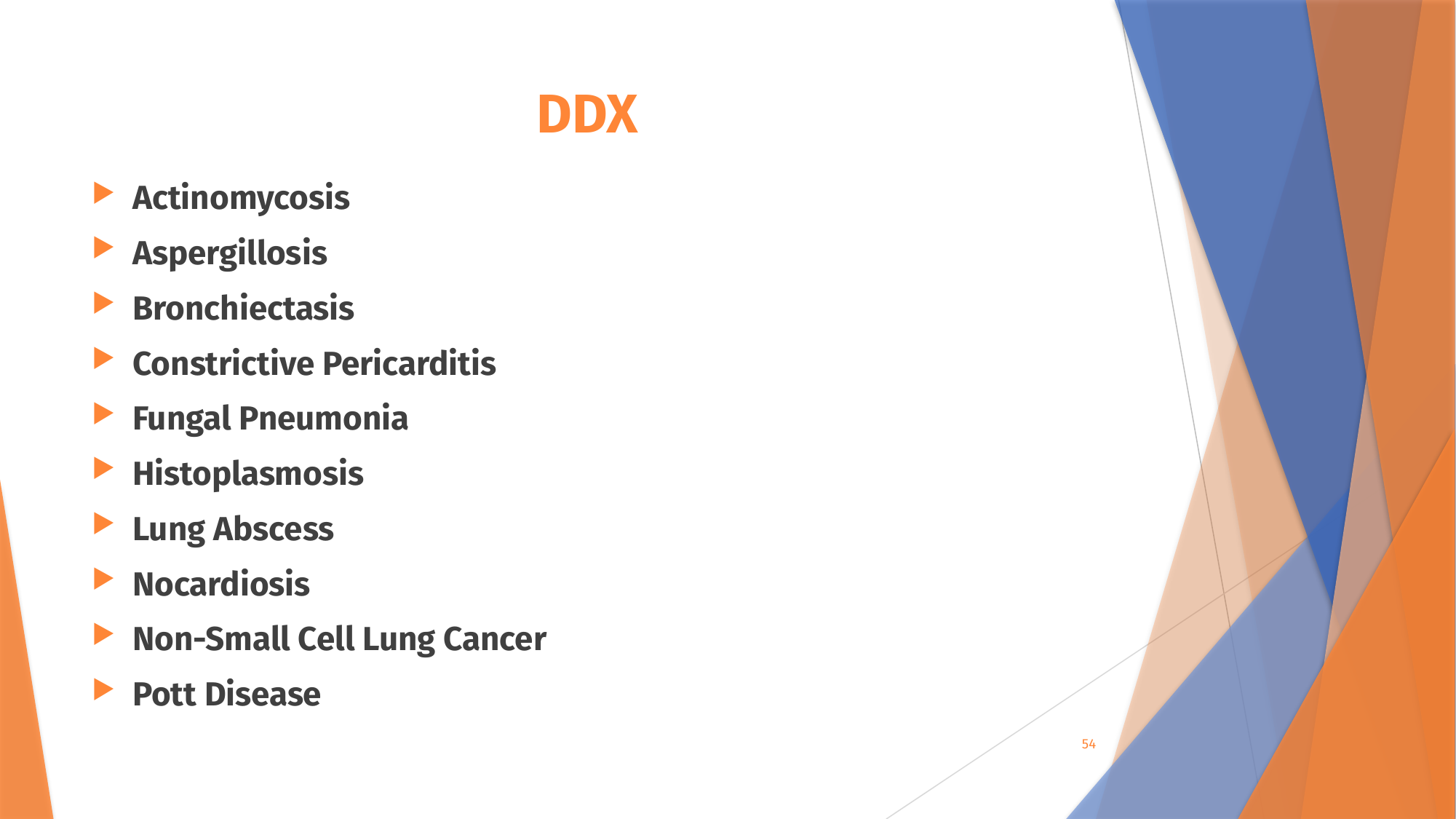

# DDX
Actinomycosis
Aspergillosis
Bronchiectasis
Constrictive Pericarditis
Fungal Pneumonia
Histoplasmosis
Lung Abscess
Nocardiosis
Non-Small Cell Lung Cancer
Pott Disease

54